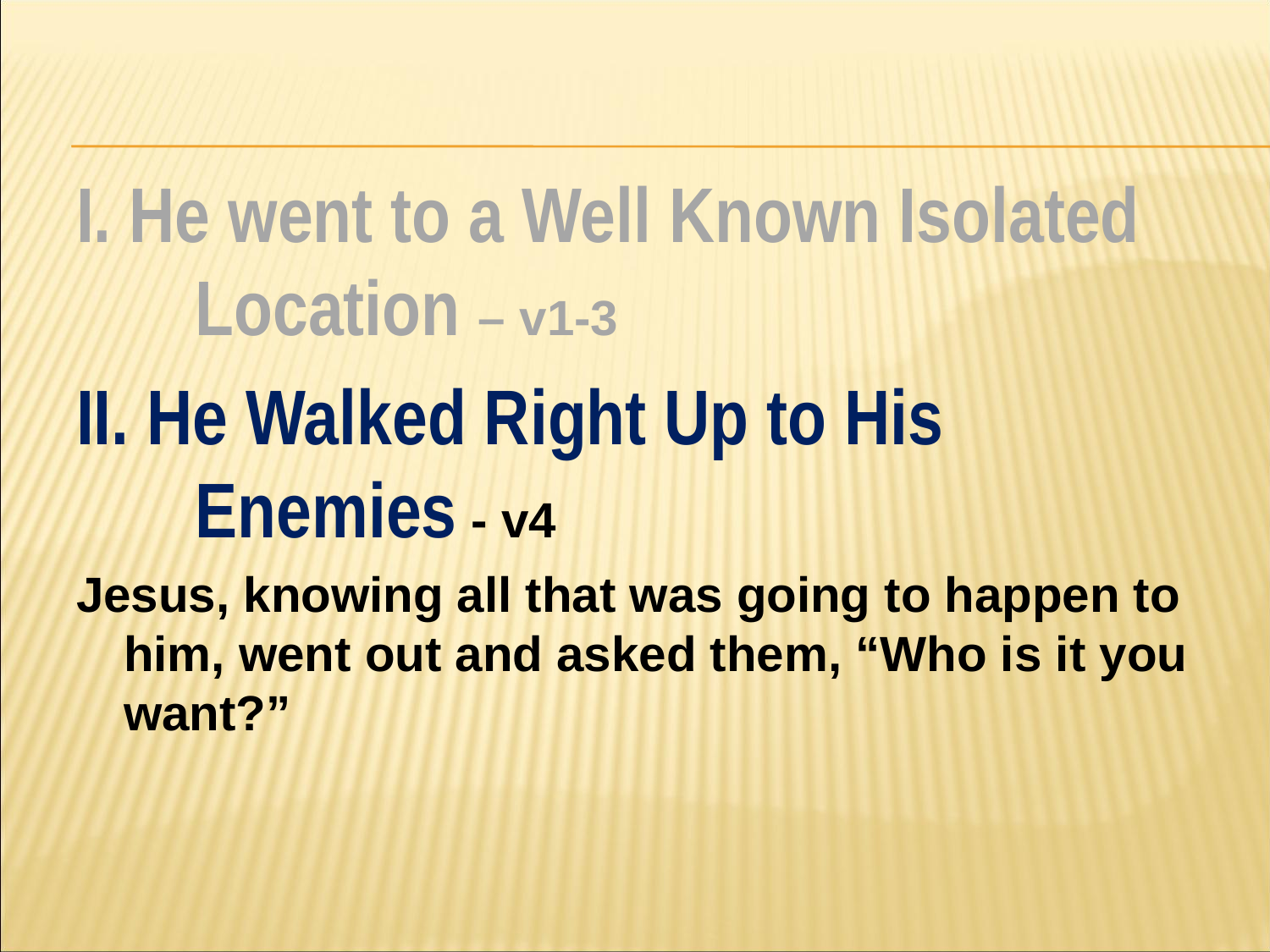

#
I. He went to a Well Known Isolated Location – v1-3
II. He Walked Right Up to His Enemies - v4
Jesus, knowing all that was going to happen to him, went out and asked them, “Who is it you want?”